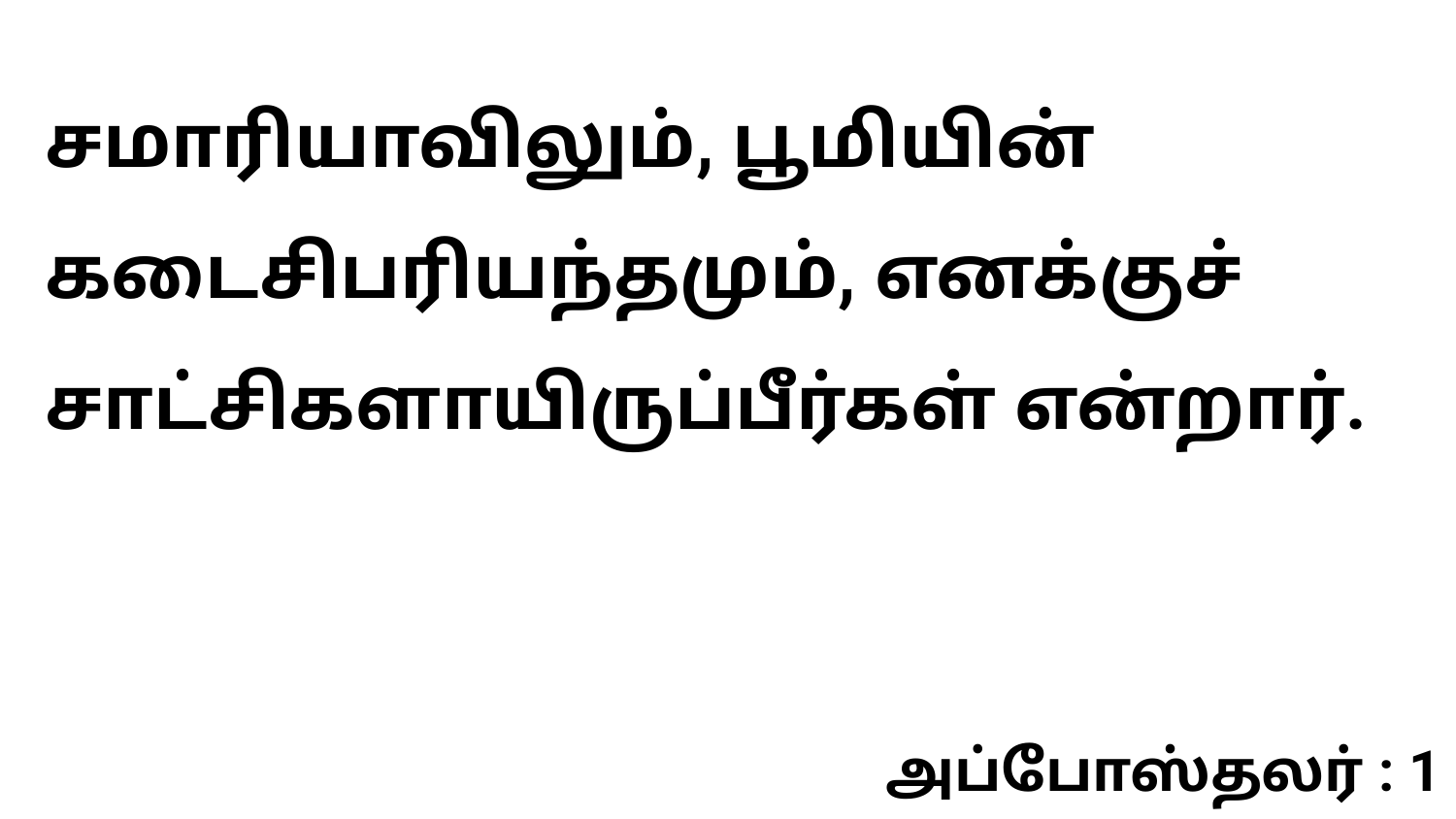

சமாரியாவிலும், பூமியின் கடைசிபரியந்தமும், எனக்குச் சாட்சிகளாயிருப்பீர்கள் என்றார்.
அப்போஸ்தலர் : 1